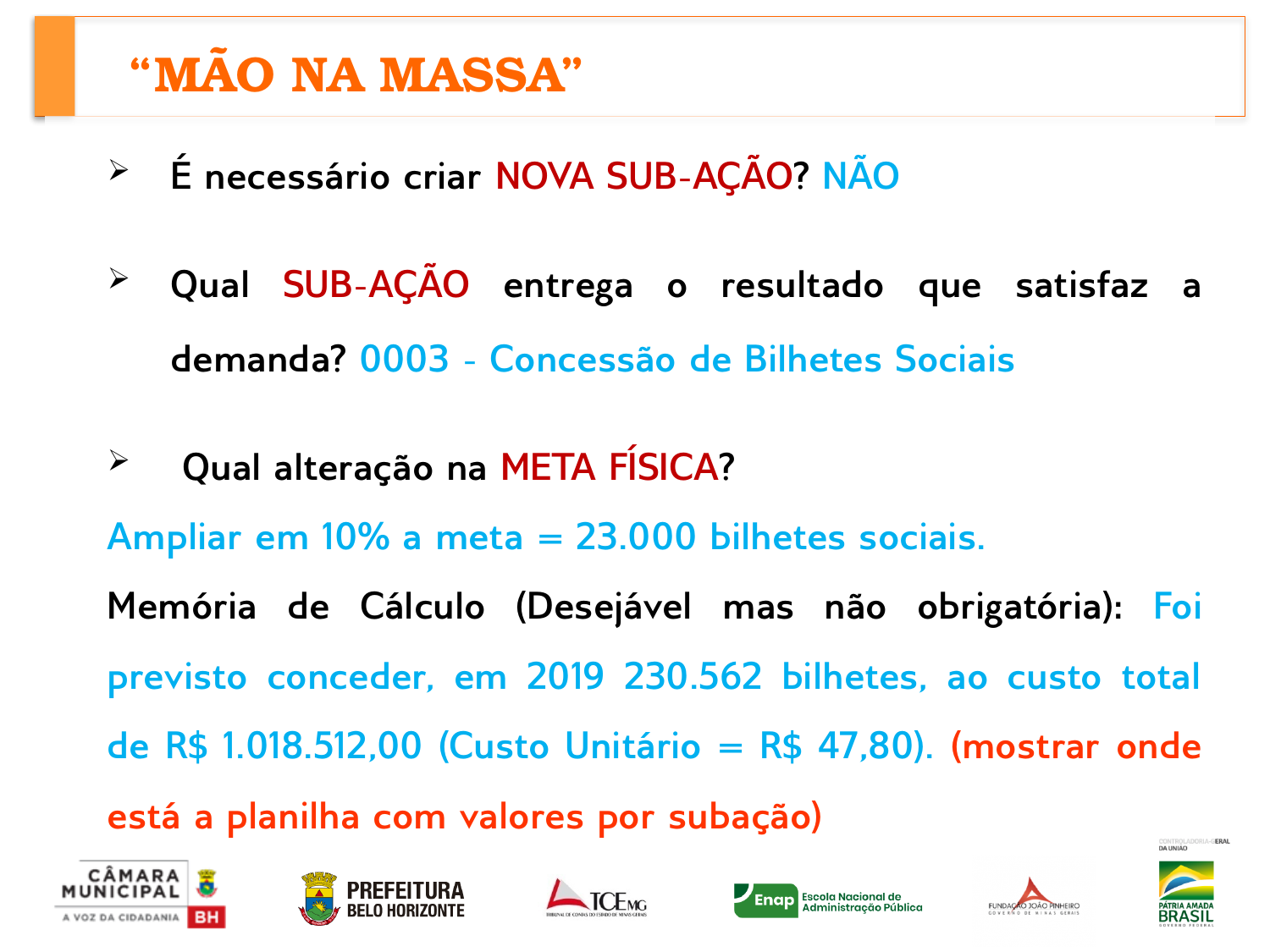

# “MÃO NA MASSA”
É necessário criar NOVA SUB-AÇÃO? NÃO

Qual SUB-AÇÃO entrega o resultado que satisfaz a demanda? 0003 - Concessão de Bilhetes Sociais

Qual alteração na META FÍSICA?
Ampliar em 10% a meta = 23.000 bilhetes sociais.
Memória de Cálculo (Desejável mas não obrigatória): Foi previsto conceder, em 2019 230.562 bilhetes, ao custo total de R$ 1.018.512,00 (Custo Unitário = R$ 47,80). (mostrar onde está a planilha com valores por subação)